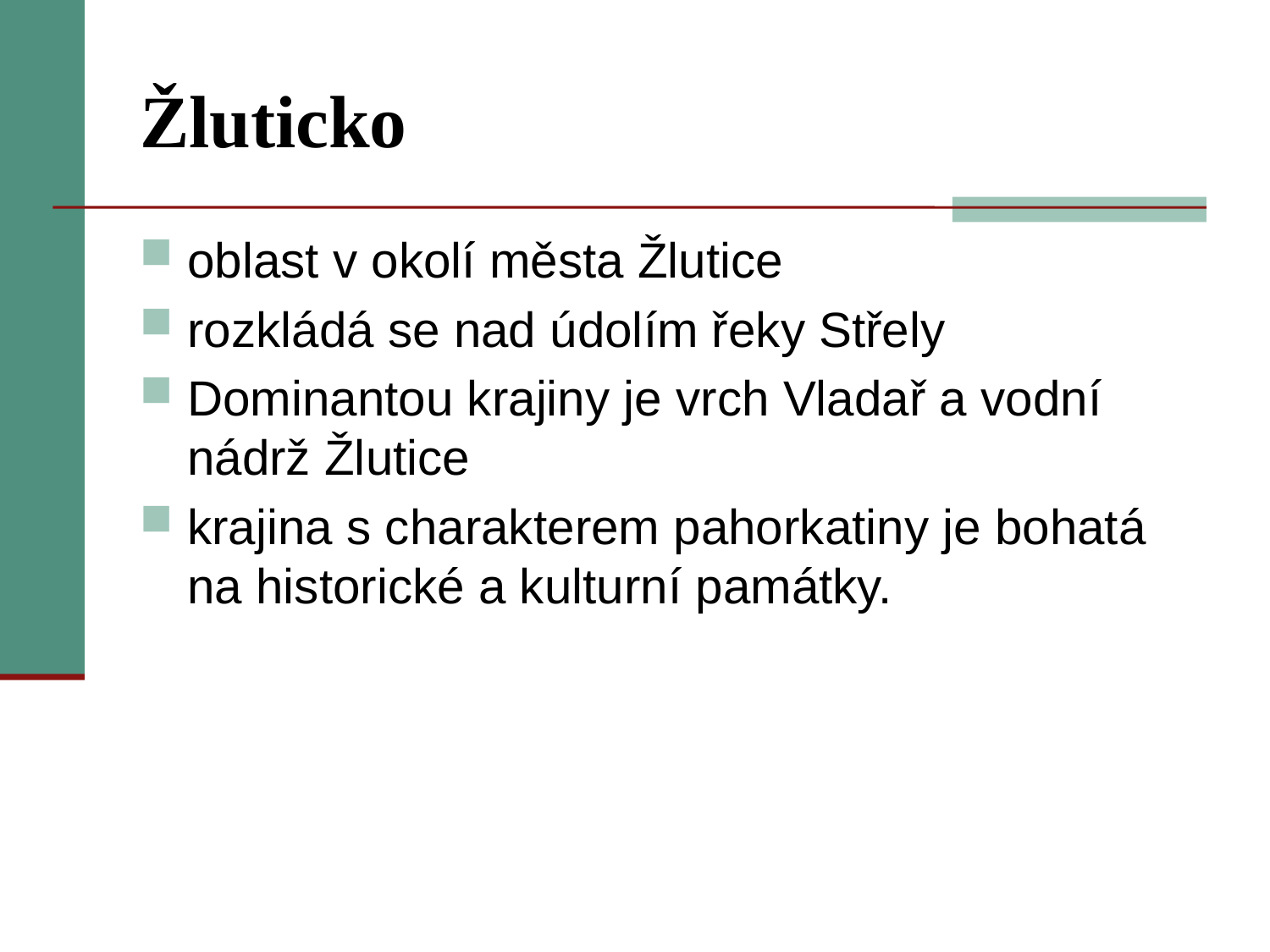

# Žluticko
oblast v okolí města Žlutice
rozkládá se nad údolím řeky Střely
Dominantou krajiny je vrch Vladař a vodní nádrž Žlutice
krajina s charakterem pahorkatiny je bohatá na historické a kulturní památky.